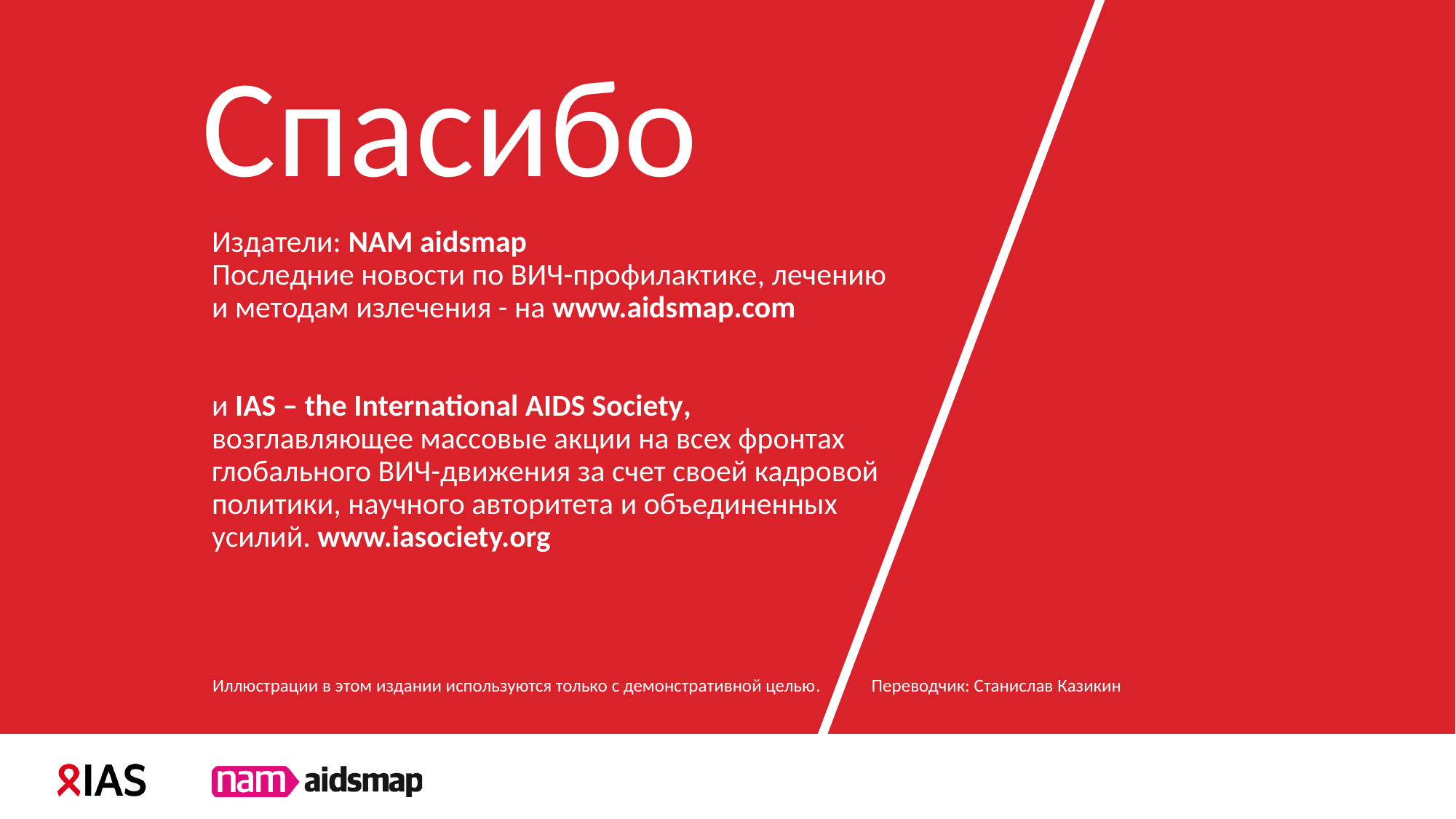

Спасибо
Издатели: NAM aidsmap
Последние новости по ВИЧ-профилактике, лечению и методам излечения - на www.aidsmap.com

и IAS – the International AIDS Society,
возглавляющее массовые акции на всех фронтах глобального ВИЧ-движения за счет своей кадровой политики, научного авторитета и объединенных усилий. www.iasociety.org

Иллюстрации в этом издании используются только с демонстративной целью.	 Переводчик: Станислав Казикин